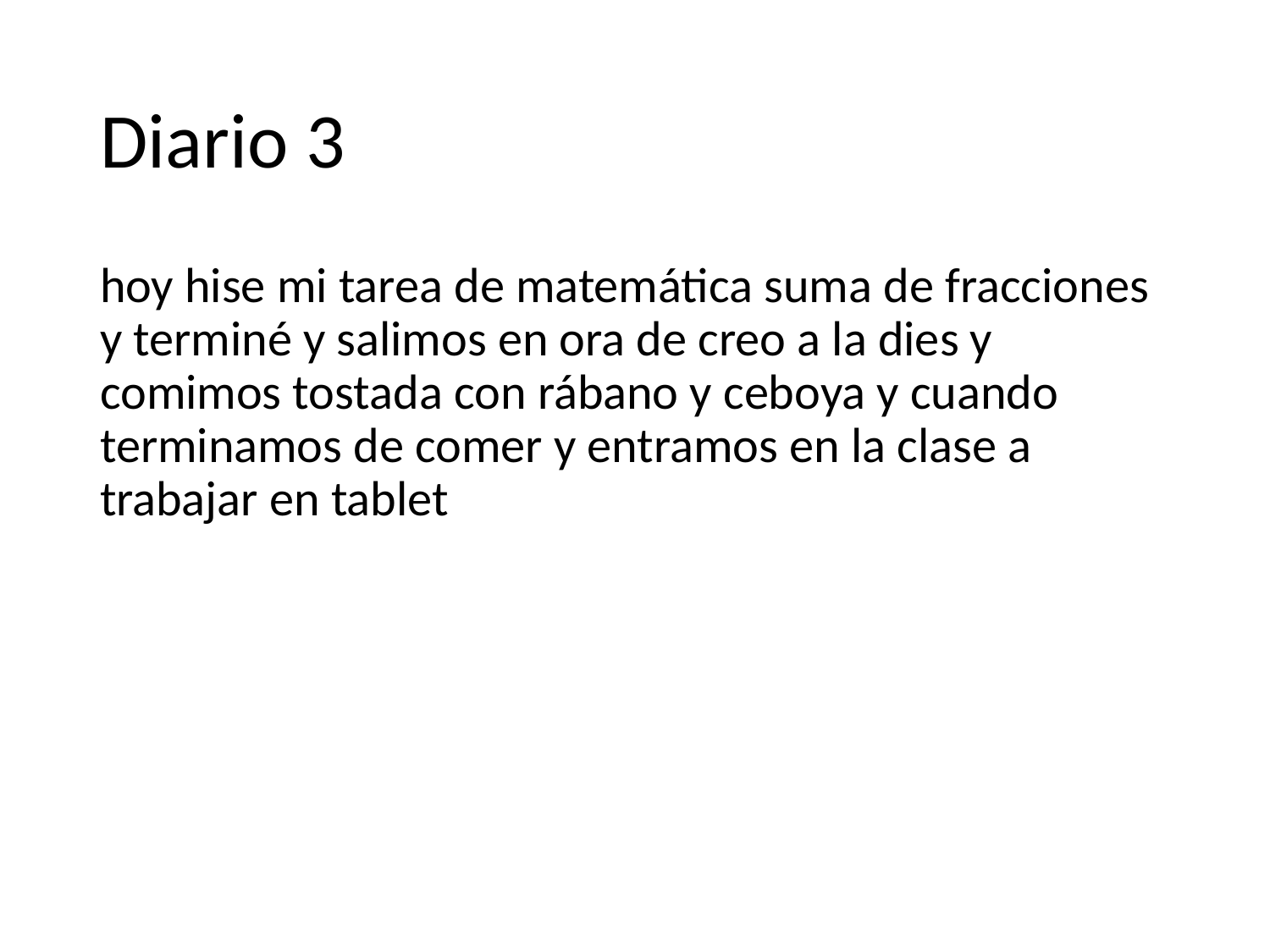

# Diario 3
hoy hise mi tarea de matemática suma de fracciones y terminé y salimos en ora de creo a la dies y comimos tostada con rábano y ceboya y cuando terminamos de comer y entramos en la clase a trabajar en tablet